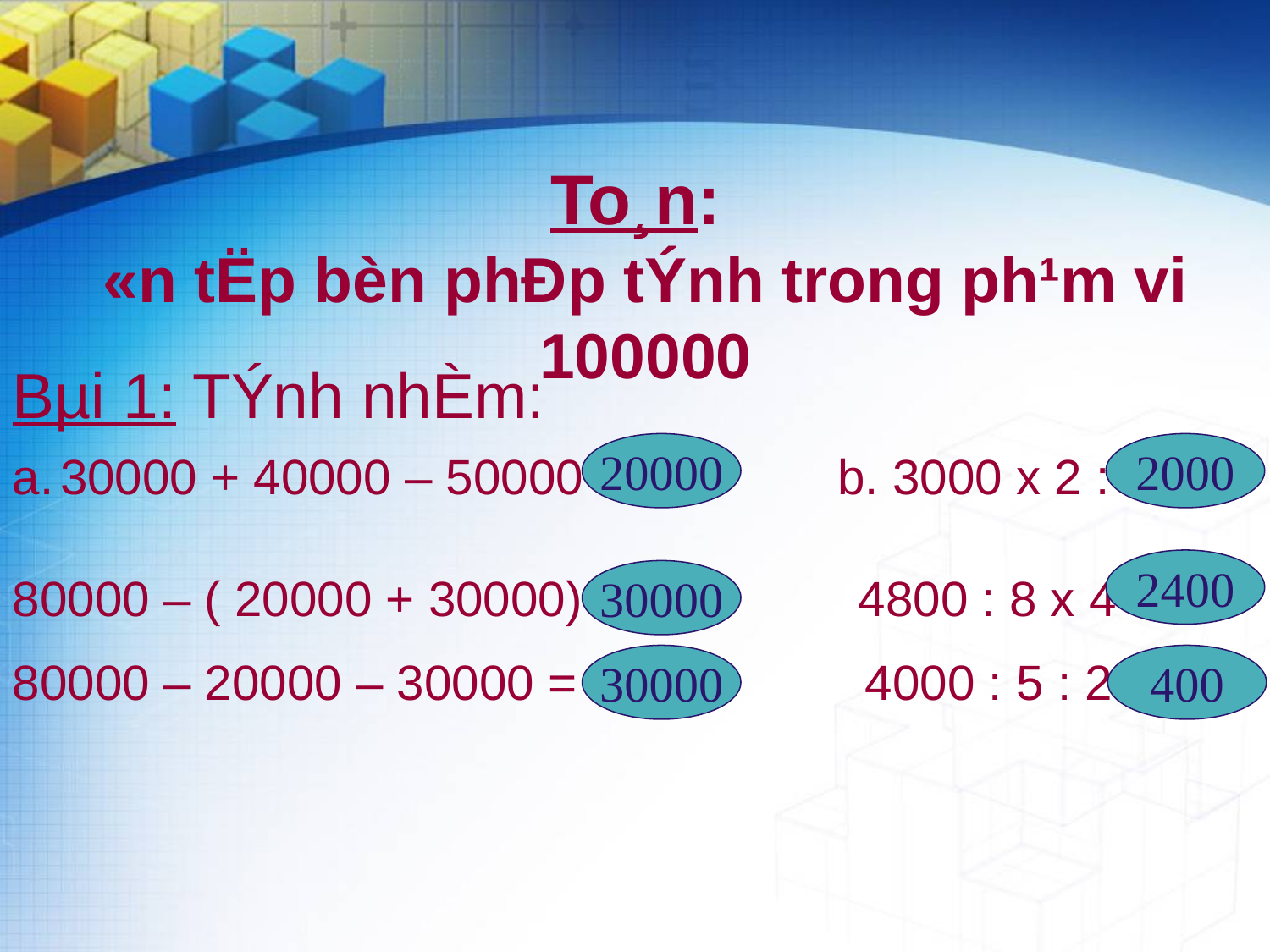

To¸n:
«n tËp bèn phÐp tÝnh trong ph¹m vi 100000

Bµi 1: TÝnh nhÈm:
30000 + 40000 – 50000 =            b. 3000 x 2 : 3 =

80000 – ( 20000 + 30000) =                 4800 : 8 x 4 =
80000 – 20000 – 30000 =                     4000 : 5 : 2 =
20000
2000
2400
30000
30000
400